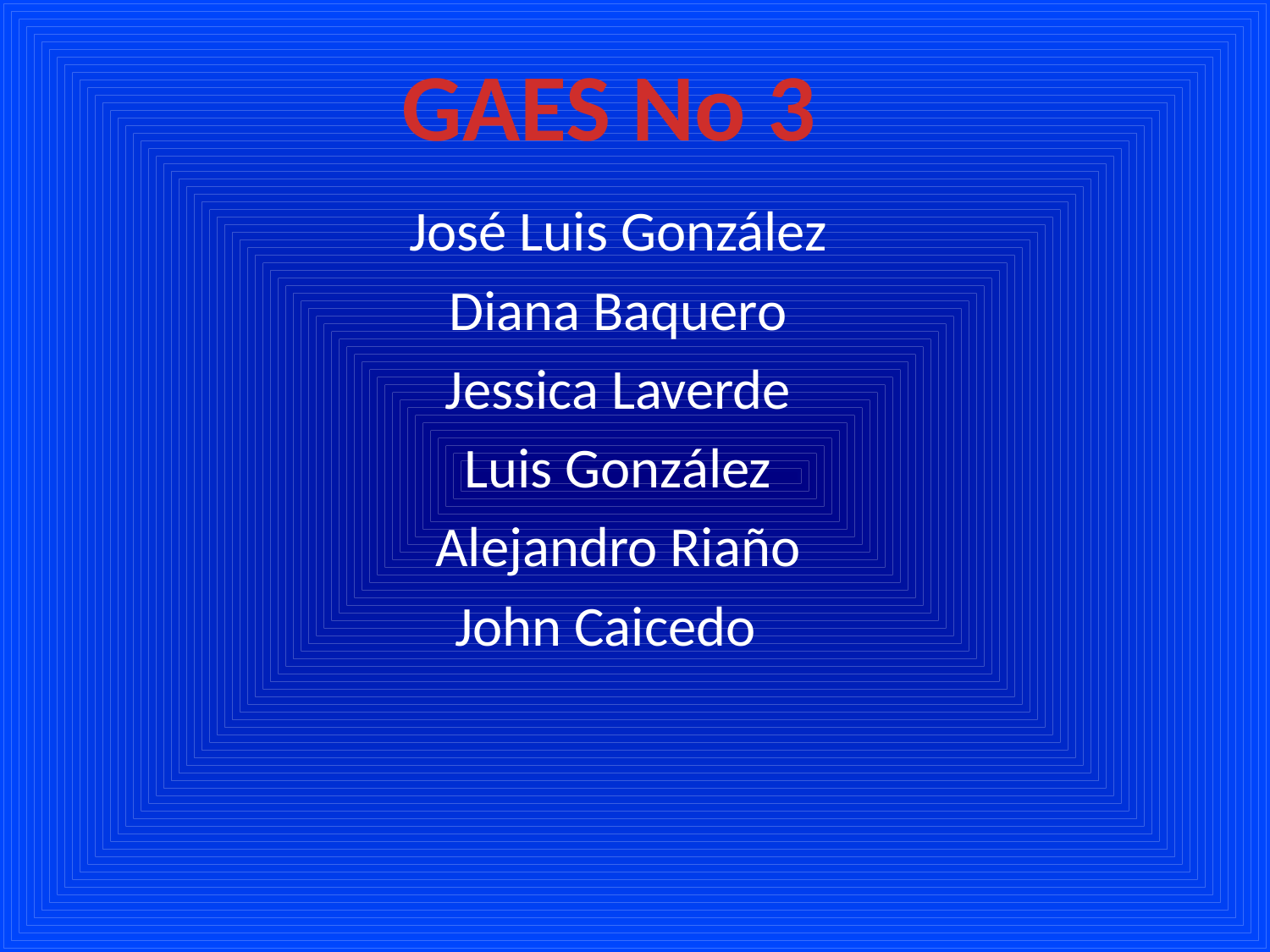

GAES No 3
#
José Luis González
Diana Baquero
Jessica Laverde
Luis González
Alejandro Riaño
John Caicedo